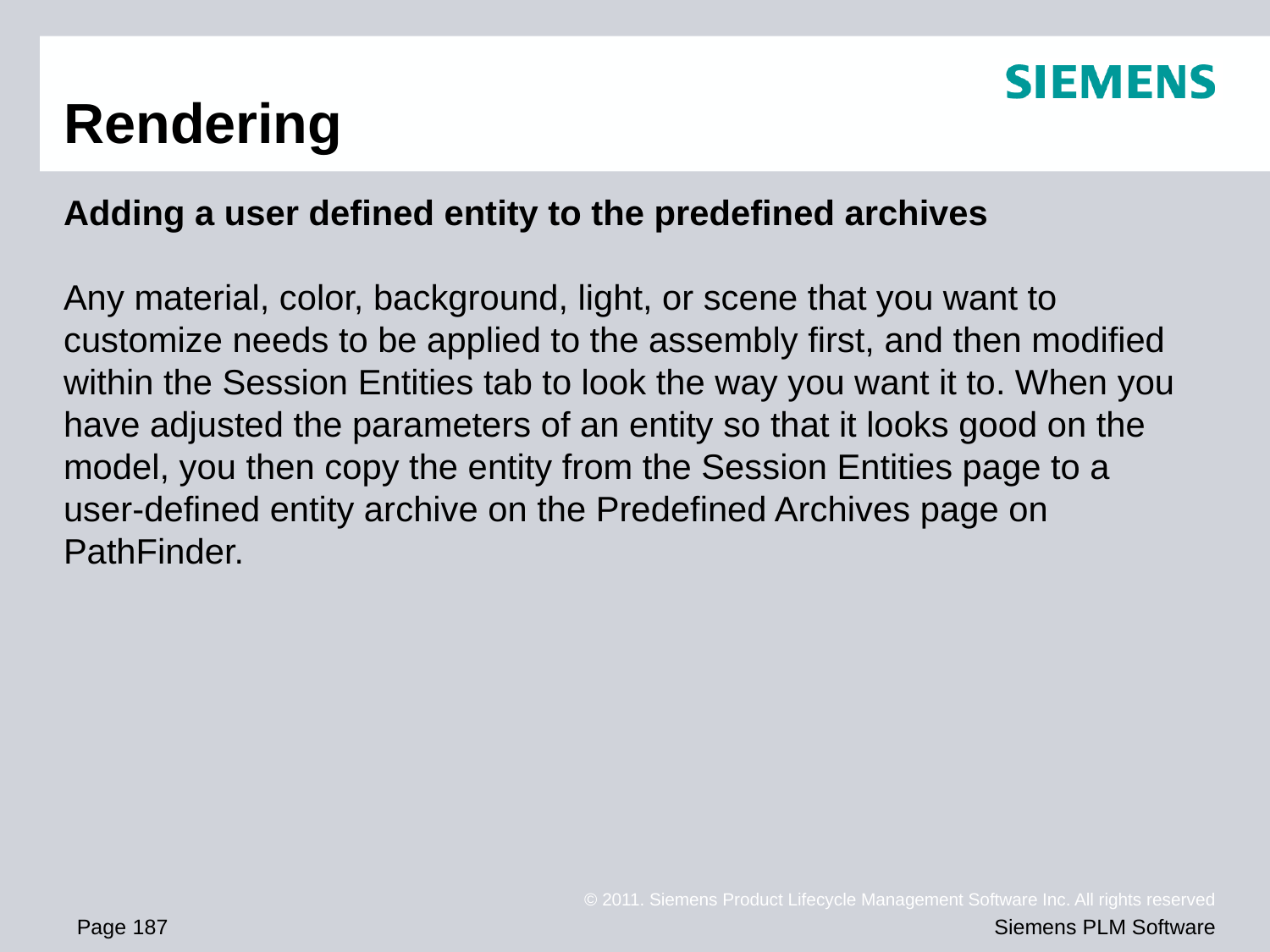

# Rendering
Adding a user defined entity to the predefined archives

Any material, color, background, light, or scene that you want to customize needs to be applied to the assembly first, and then modified within the Session Entities tab to look the way you want it to. When you have adjusted the parameters of an entity so that it looks good on the model, you then copy the entity from the Session Entities page to a user-defined entity archive on the Predefined Archives page on PathFinder.